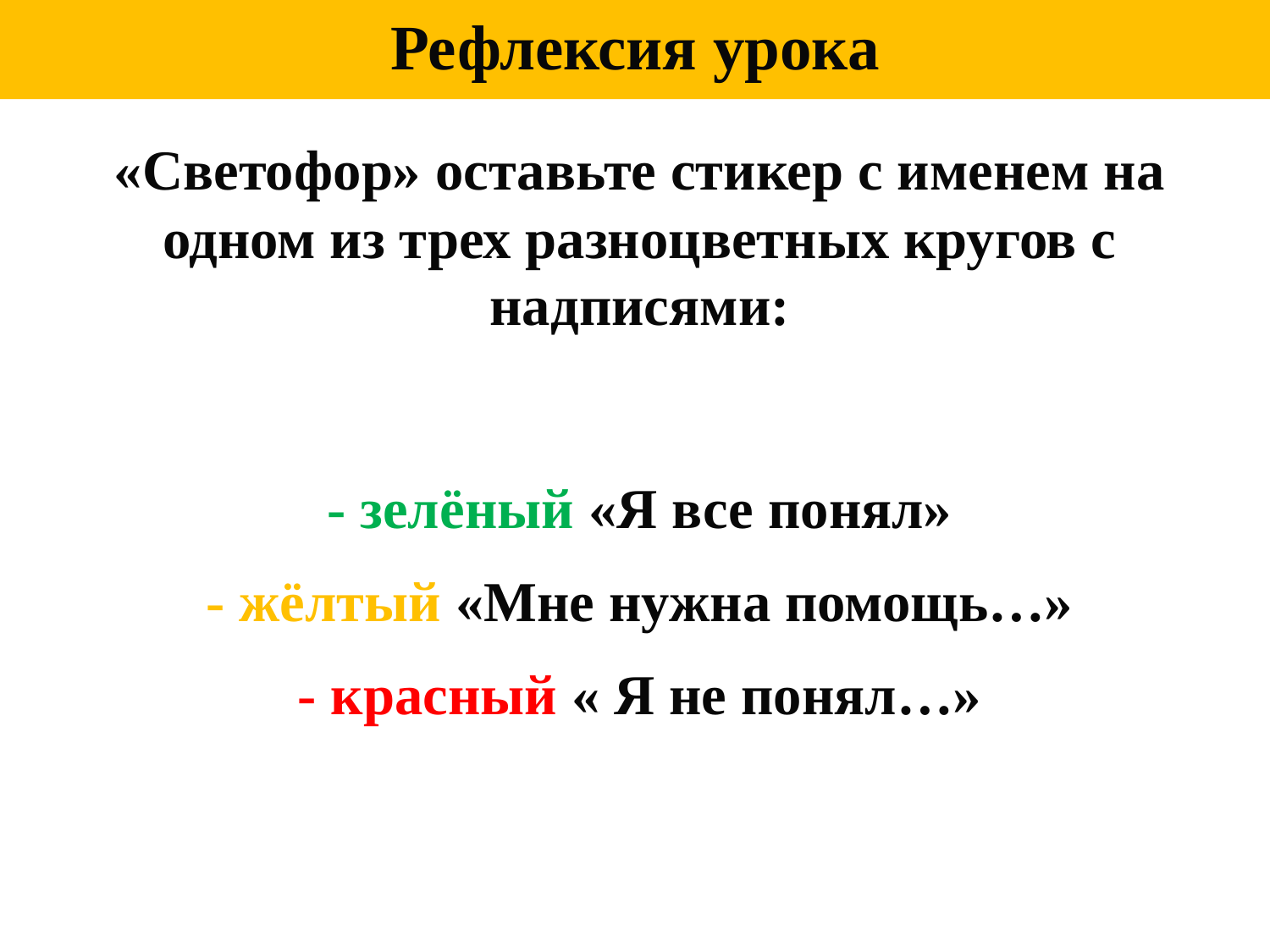

Рефлексия урока
«Светофор» оставьте стикер с именем на одном из трех разноцветных кругов с надписями:

- зелёный «Я все понял»

- жёлтый «Мне нужна помощь…»

- красный « Я не понял…»